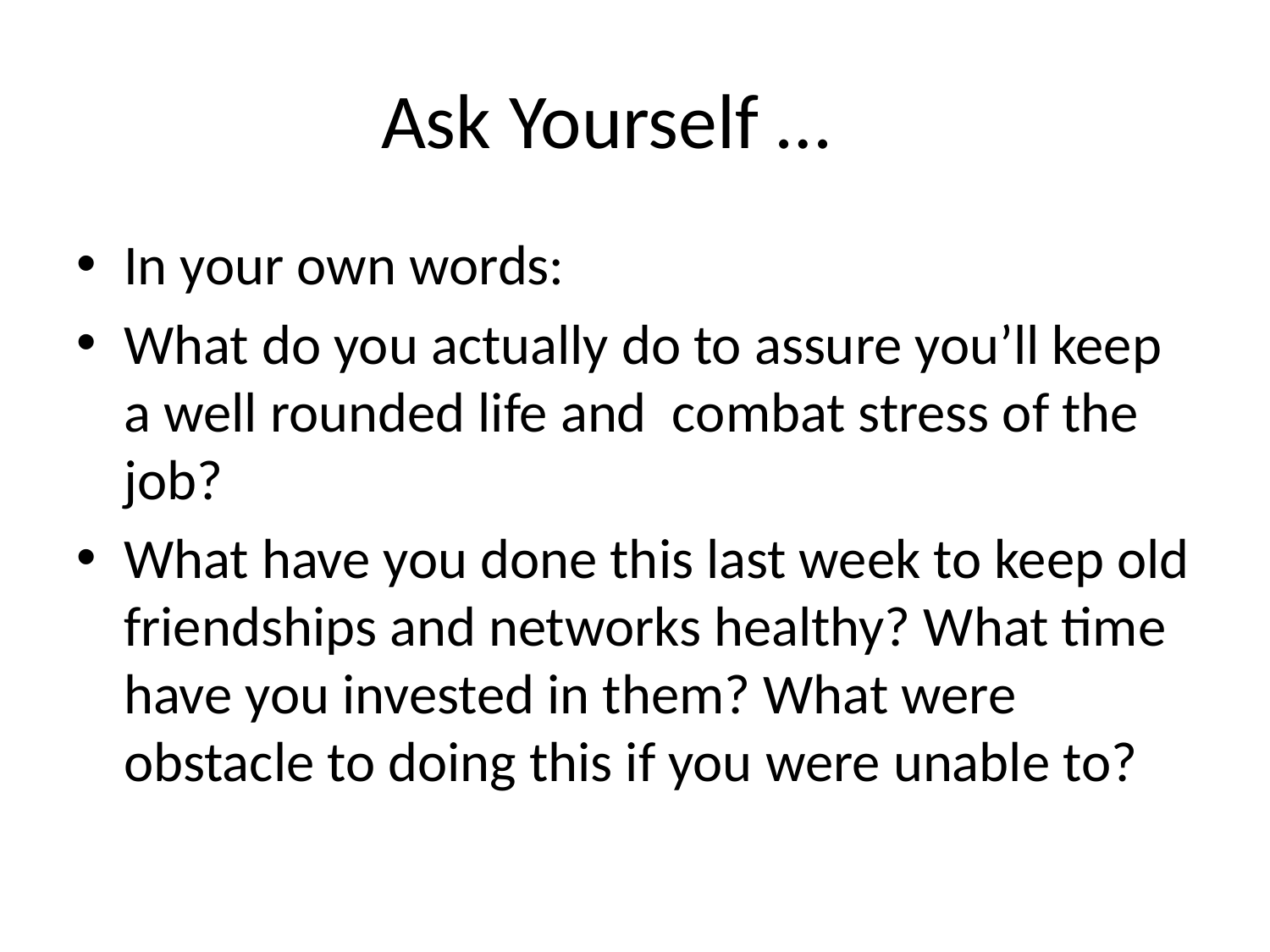

# Ask Yourself …
In your own words:
What do you actually do to assure you’ll keep a well rounded life and  combat stress of the job?
What have you done this last week to keep old friendships and networks healthy? What time have you invested in them? What were obstacle to doing this if you were unable to?